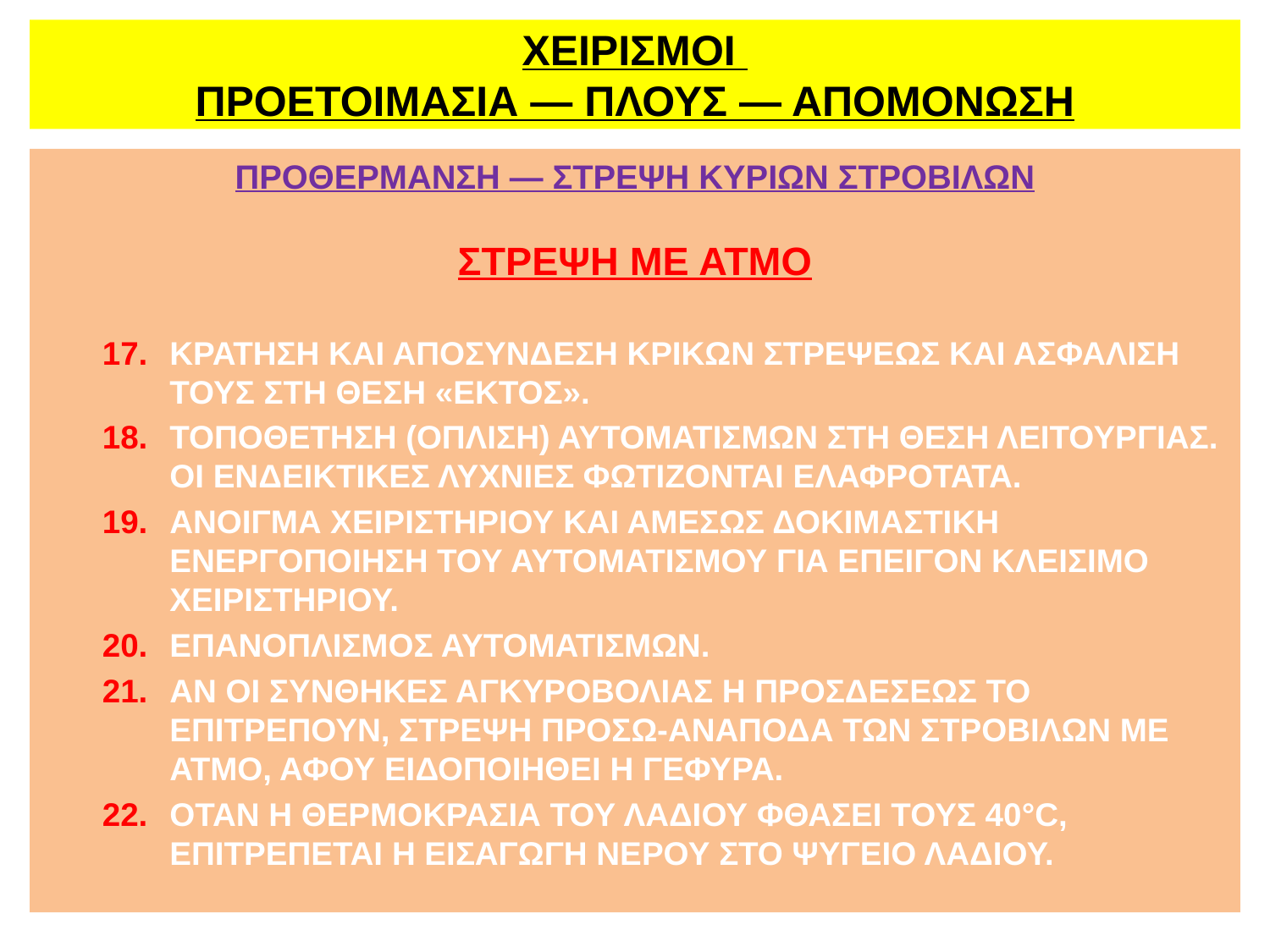

# ΧΕΙΡΙΣΜΟΙ ΠΡΟΕΤΟΙΜΑΣΙΑ — ΠΛΟΥΣ — ΑΠΟΜΟΝΩΣΗ
ΠΡΟΘΕΡΜΑΝΣΗ — ΣΤΡΕΨΗ ΚΥΡΙΩΝ ΣΤΡΟΒΙΛΩΝ

ΣΤΡΕΨΗ ΜΕ ΑΤΜΟ

ΚΡΑΤΗΣΗ ΚΑΙ ΑΠΟΣΥΝΔΕΣΗ ΚΡΙΚΩΝ ΣΤΡΕΨΕΩΣ ΚΑΙ ΑΣΦΑΛΙΣΗ ΤΟΥΣ ΣΤΗ ΘΕΣΗ «ΕΚΤΟΣ».
ΤΟΠΟΘΕΤΗΣΗ (ΟΠΛΙΣΗ) ΑΥΤΟΜΑΤΙΣΜΩΝ ΣΤΗ ΘΕΣΗ ΛΕΙΤΟΥΡΓΙΑΣ. ΟΙ ΕΝΔΕΙΚΤΙΚΕΣ ΛΥΧΝΙΕΣ ΦΩΤΙΖΟΝΤΑΙ ΕΛΑΦΡΟΤΑΤΑ.
ΑΝΟΙΓΜΑ ΧΕΙΡΙΣΤΗΡΙΟΥ ΚΑΙ ΑΜΕΣΩΣ ΔΟΚΙΜΑΣΤΙΚΗ ΕΝΕΡΓΟΠΟΙΗΣΗ ΤΟΥ ΑΥΤΟΜΑΤΙΣΜΟΥ ΓΙΑ ΕΠΕΙΓΟΝ ΚΛΕΙΣΙΜΟ ΧΕΙΡΙΣΤΗΡΙΟΥ.
ΕΠΑΝΟΠΛΙΣΜΟΣ ΑΥΤΟΜΑΤΙΣΜΩΝ.
ΑΝ ΟΙ ΣΥΝΘΗΚΕΣ ΑΓΚΥΡΟΒΟΛΙΑΣ Η ΠΡΟΣΔΕΣΕΩΣ ΤΟ ΕΠΙΤΡΕΠΟΥΝ, ΣΤΡΕΨΗ ΠΡΟΣΩ-ΑΝΑΠΟΔΑ ΤΩΝ ΣΤΡΟΒΙΛΩΝ ΜΕ ΑΤΜΟ, ΑΦΟΥ ΕΙΔΟΠΟΙΗΘΕΙ Η ΓΕΦΥΡΑ.
ΟΤΑΝ Η ΘΕΡΜΟΚΡΑΣΙΑ ΤΟΥ ΛΑΔΙΟΥ ΦΘΑΣΕΙ ΤΟΥΣ 40°C, ΕΠΙΤΡΕΠΕΤΑΙ Η ΕΙΣΑΓΩΓΗ ΝΕΡΟΥ ΣΤΟ ΨΥΓΕΙΟ ΛΑΔΙΟΥ.